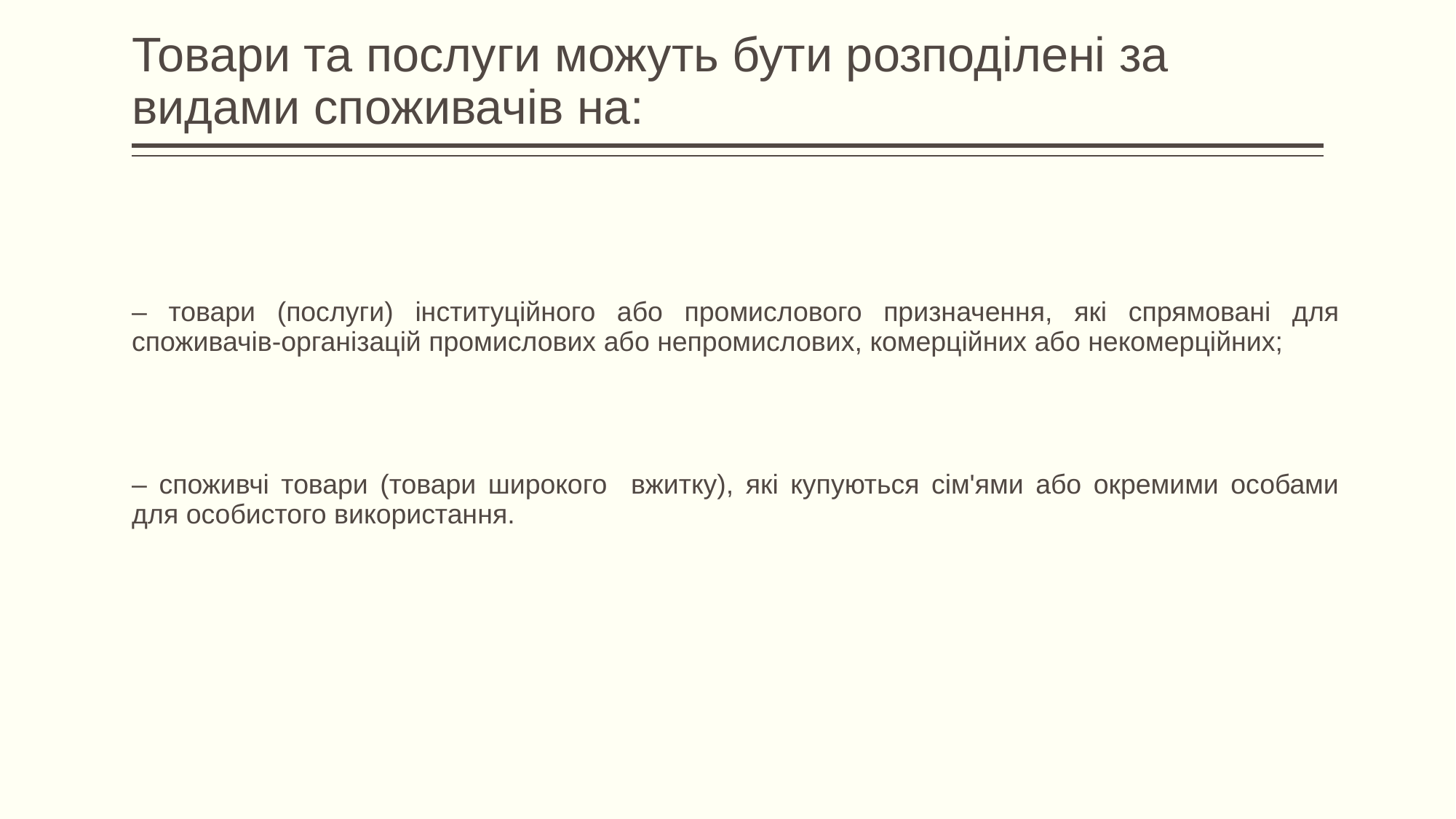

# Товари та послуги можуть бути розподілені за видами споживачів на:

– товари (послуги) інституційного або промислового призначення, які спрямовані для споживачів-організацій промислових або непромислових, комерційних або некомерційних;

– споживчі товари (товари широкого  вжитку), які купуються сім'ями або окремими особами для особистого використання.